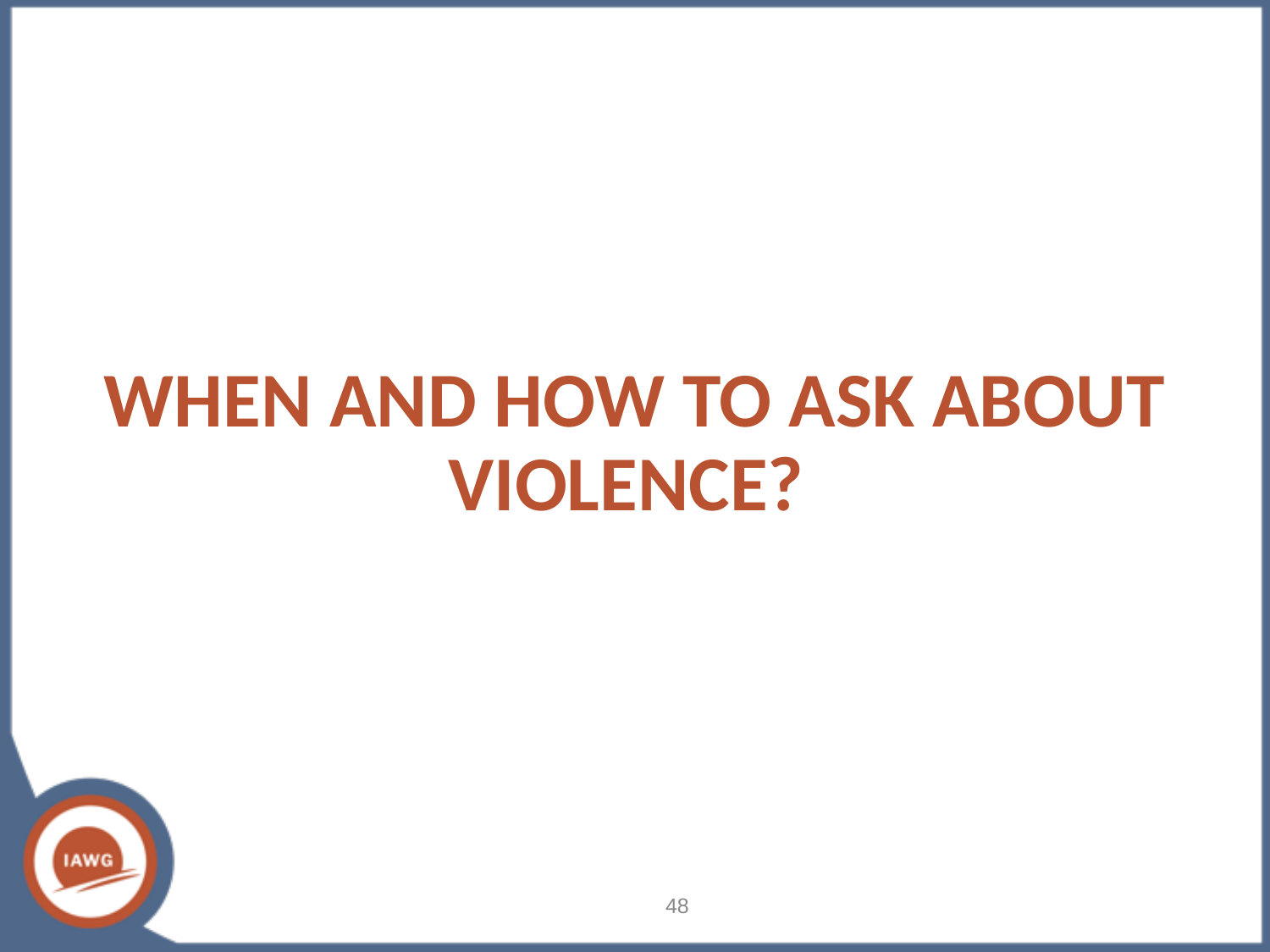

# WHEN AND HOW TO ASK ABOUT VIOLENCE?
48